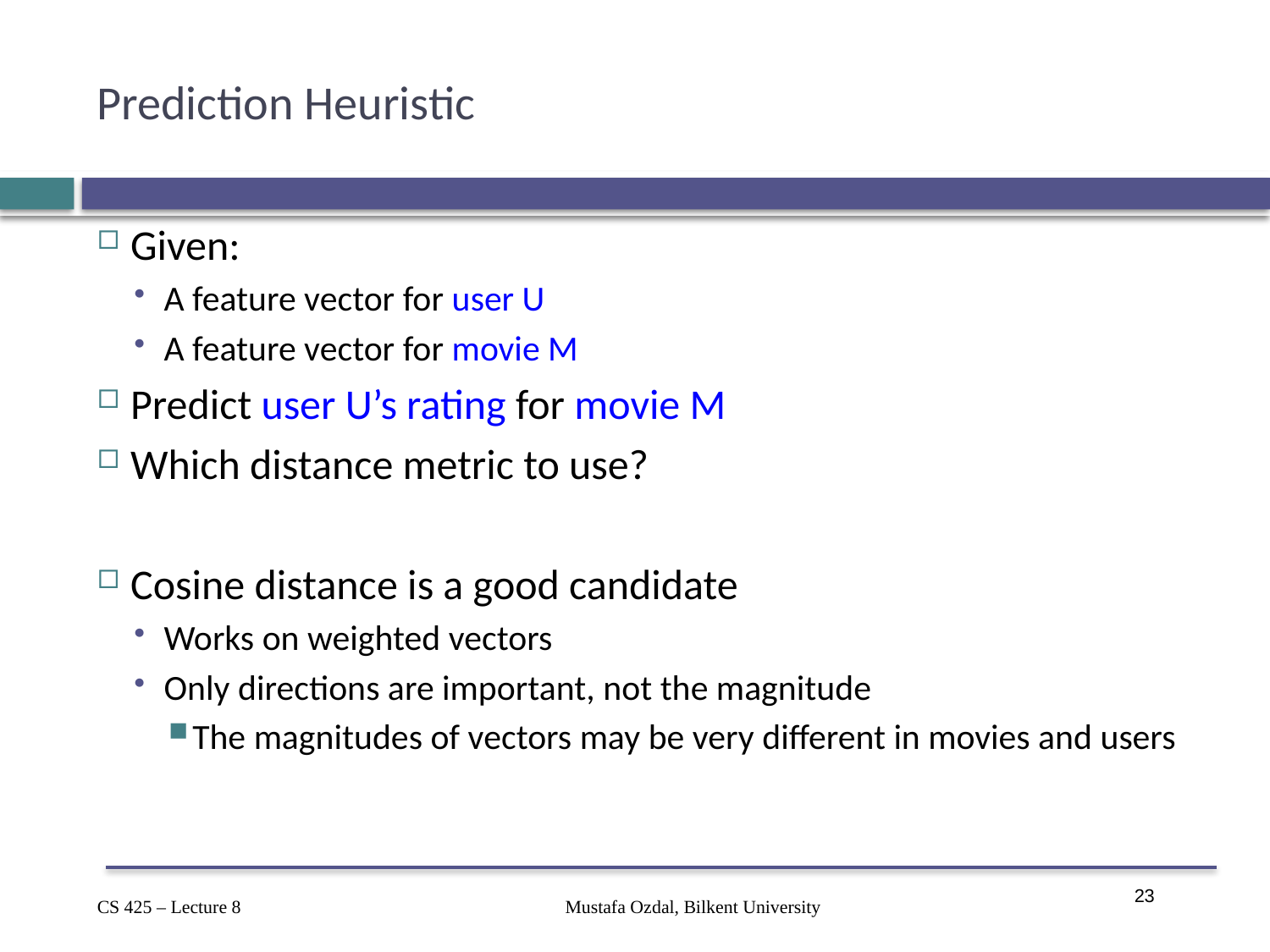

# Prediction Heuristic
Given:
A feature vector for user U
A feature vector for movie M
Predict user U’s rating for movie M
Which distance metric to use?

Cosine distance is a good candidate
Works on weighted vectors
Only directions are important, not the magnitude
The magnitudes of vectors may be very different in movies and users

Mustafa Ozdal, Bilkent University